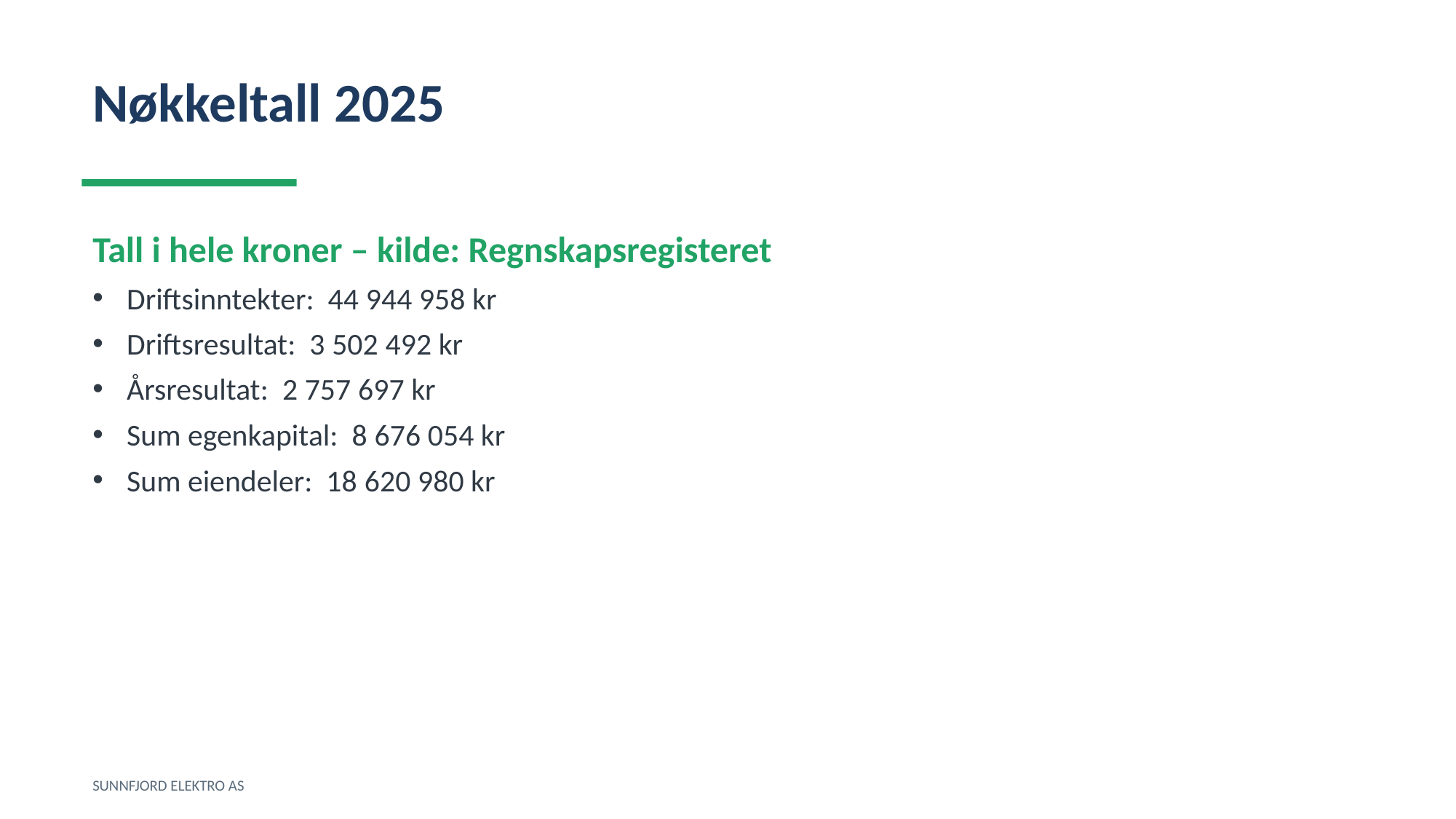

Nøkkeltall 2025

Tall i hele kroner – kilde: Regnskapsregisteret
Driftsinntekter:  44 944 958 kr
Driftsresultat:  3 502 492 kr
Årsresultat:  2 757 697 kr
Sum egenkapital:  8 676 054 kr
Sum eiendeler:  18 620 980 kr
SUNNFJORD ELEKTRO AS